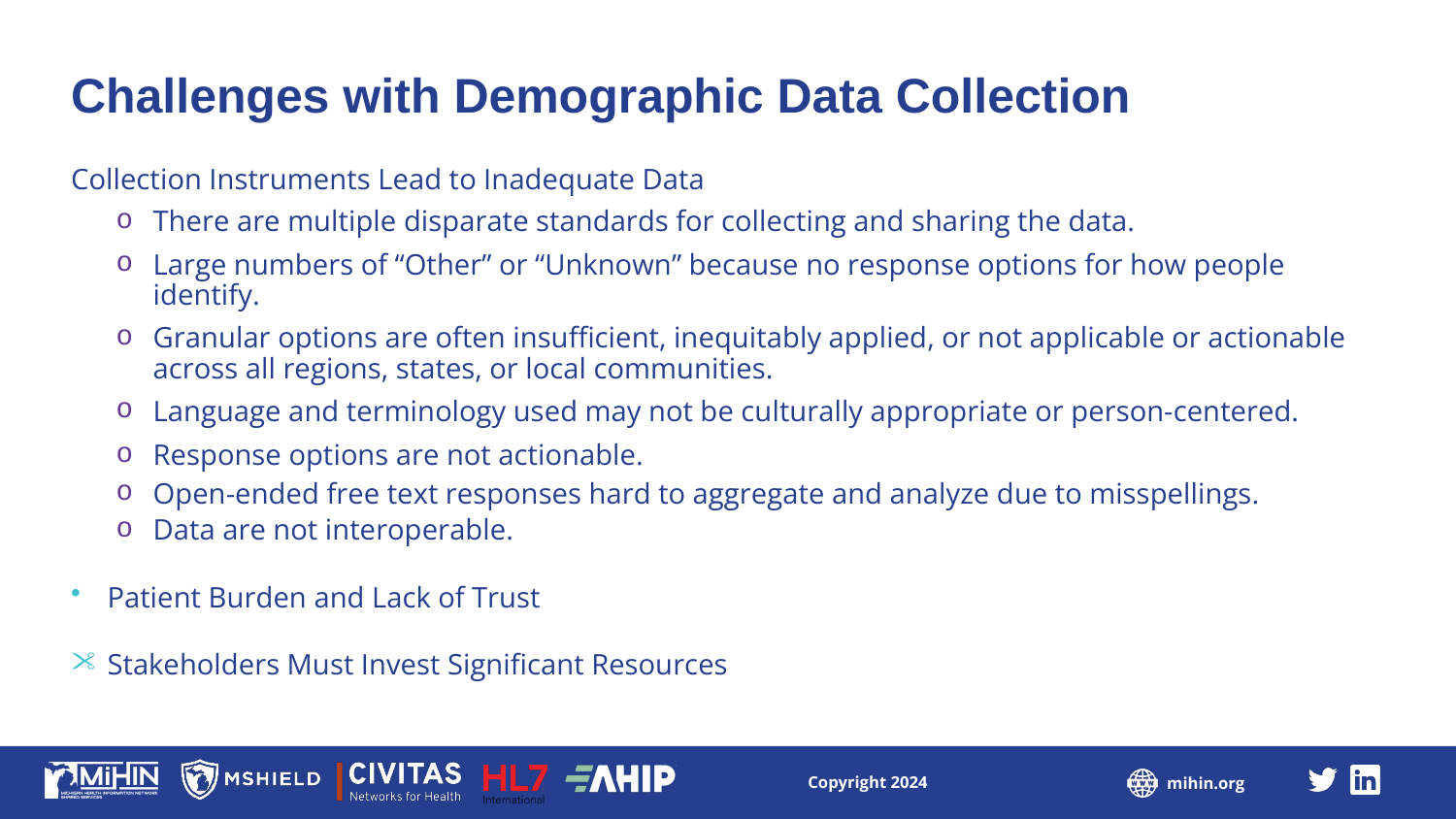

# Challenges with Demographic Data Collection
Collection Instruments Lead to Inadequate Data
There are multiple disparate standards for collecting and sharing the data.
Large numbers of “Other” or “Unknown” because no response options for how people identify.
Granular options are often insufficient, inequitably applied, or not applicable or actionable across all regions, states, or local communities.
Language and terminology used may not be culturally appropriate or person-centered.
Response options are not actionable.
Open-ended free text responses hard to aggregate and analyze due to misspellings.
Data are not interoperable.

Patient Burden and Lack of Trust

Stakeholders Must Invest Significant Resources